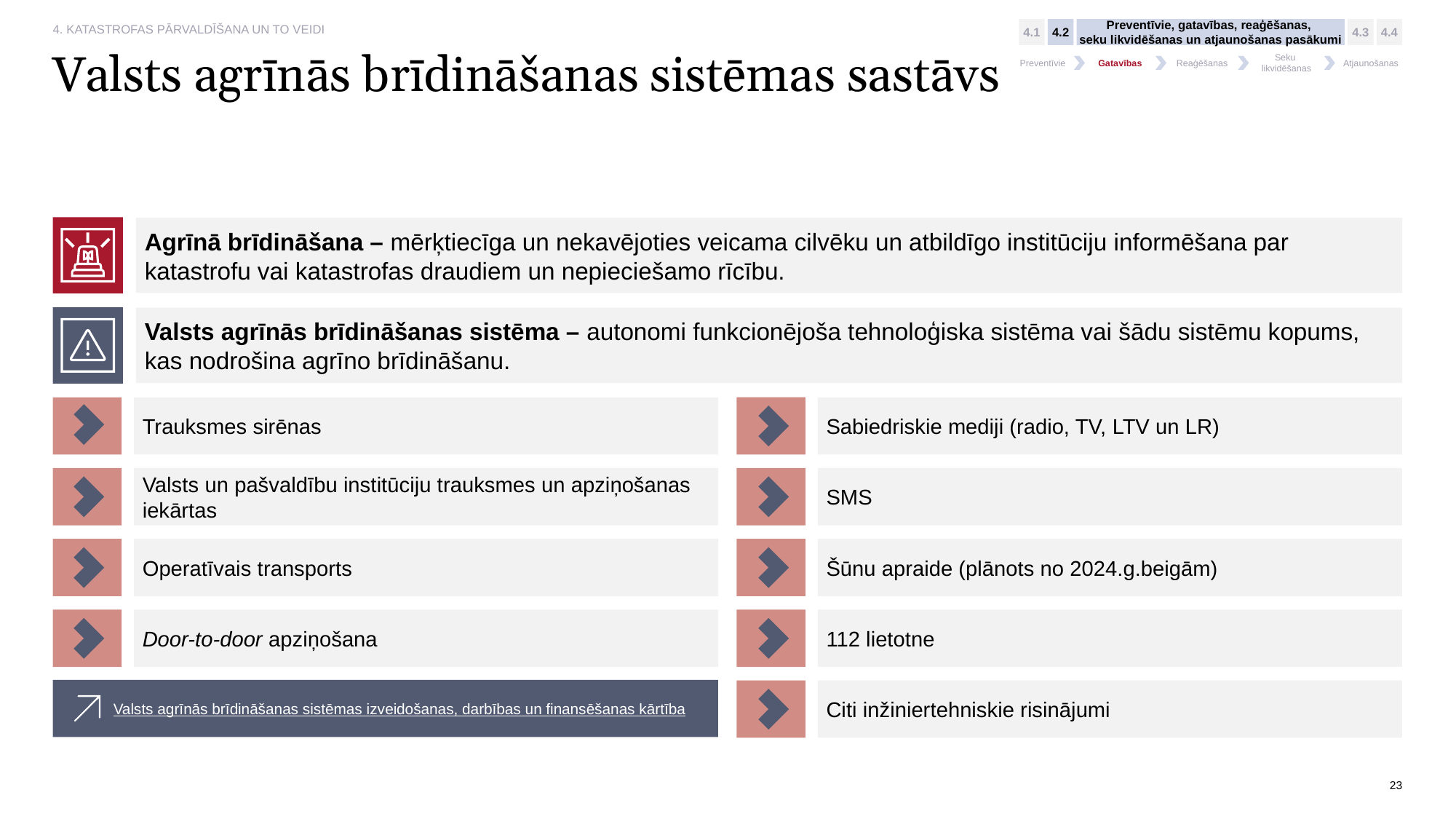

4.1
4.2
Preventīvie, gatavības, reaģēšanas,
seku likvidēšanas un atjaunošanas pasākumi
4.3
4.4
Preventīvie
Gatavības
Reaģēšanas
Seku
likvidēšanas
Atjaunošanas
# Valsts agrīnās brīdināšanas sistēmas sastāvs

Agrīnā brīdināšana – mērķtiecīga un nekavējoties veicama cilvēku un atbildīgo institūciju informēšana par katastrofu vai katastrofas draudiem un nepieciešamo rīcību.

Valsts agrīnās brīdināšanas sistēma – autonomi funkcionējoša tehnoloģiska sistēma vai šādu sistēmu kopums, kas nodrošina agrīno brīdināšanu.

Trauksmes sirēnas
Sabiedriskie mediji (radio, TV, LTV un LR)

Valsts un pašvaldību institūciju trauksmes un apziņošanas iekārtas

SMS

Operatīvais transports

Šūnu apraide (plānots no 2024.g.beigām)

Door-to-door apziņošana

112 lietotne

Citi inžiniertehniskie risinājumi

Valsts agrīnās brīdināšanas sistēmas izveidošanas, darbības un finansēšanas kārtība
23